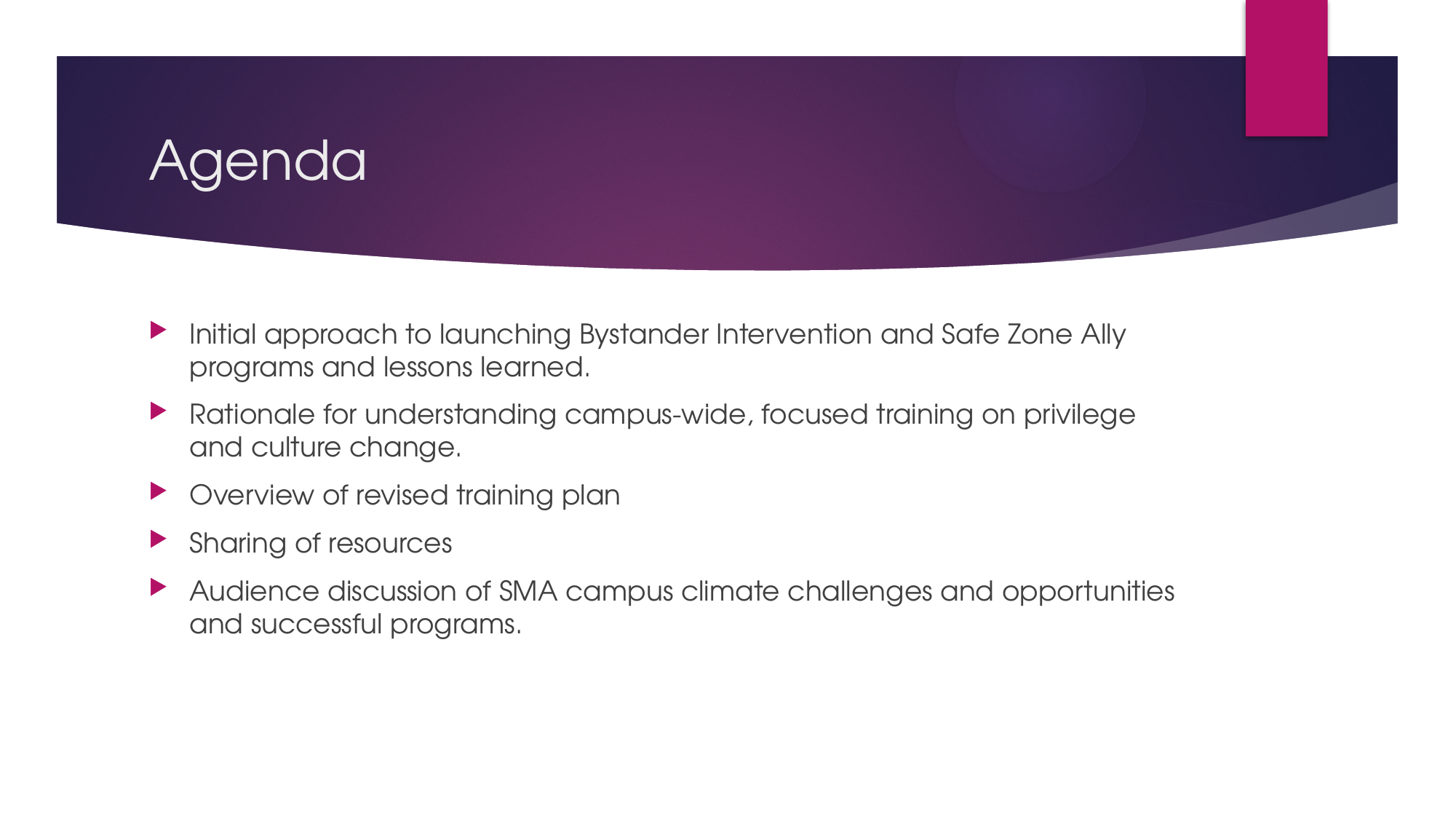

# Agenda
Initial approach to launching Bystander Intervention and Safe Zone Ally programs and lessons learned.
Rationale for understanding campus-wide, focused training on privilege and culture change.
Overview of revised training plan
Sharing of resources
Audience discussion of SMA campus climate challenges and opportunities and successful programs.